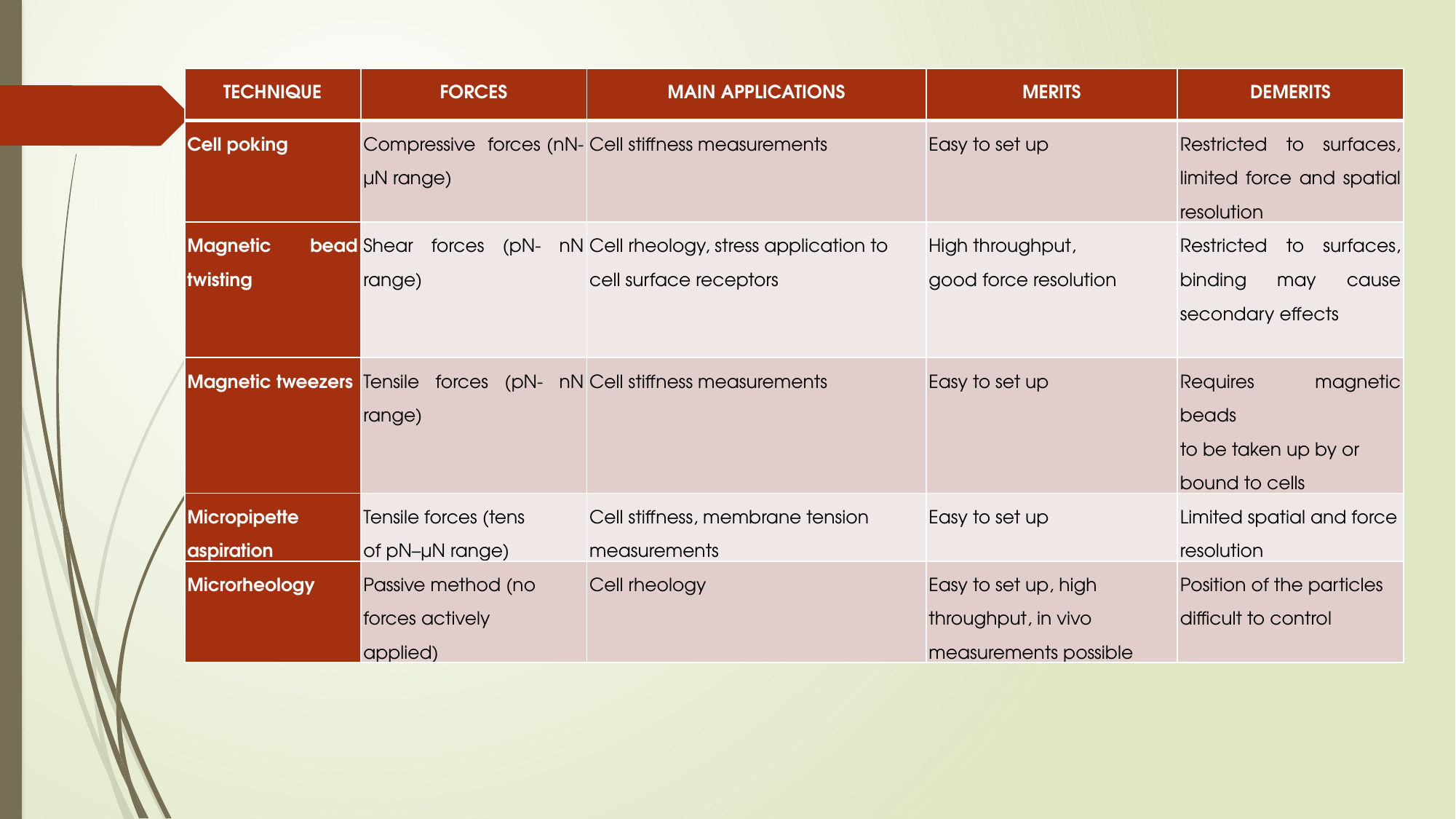

| TECHNIQUE | FORCES | MAIN APPLICATIONS | MERITS | DEMERITS |
| --- | --- | --- | --- | --- |
| Cell poking | Compressive forces (nN- μN range) | Cell stiffness measurements | Easy to set up | Restricted to surfaces, limited force and spatial resolution |
| Magnetic bead twisting | Shear forces (pN- nN range) | Cell rheology, stress application to cell surface receptors | High throughput, good force resolution | Restricted to surfaces, binding may cause secondary effects |
| Magnetic tweezers | Tensile forces (pN- nN range) | Cell stiffness measurements | Easy to set up | Requires magnetic beads to be taken up by or bound to cells |
| Micropipette aspiration | Tensile forces (tens of pN–μN range) | Cell stiffness, membrane tension measurements | Easy to set up | Limited spatial and force resolution |
| Microrheology | Passive method (no forces actively applied) | Cell rheology | Easy to set up, high throughput, in vivo measurements possible | Position of the particles difficult to control |